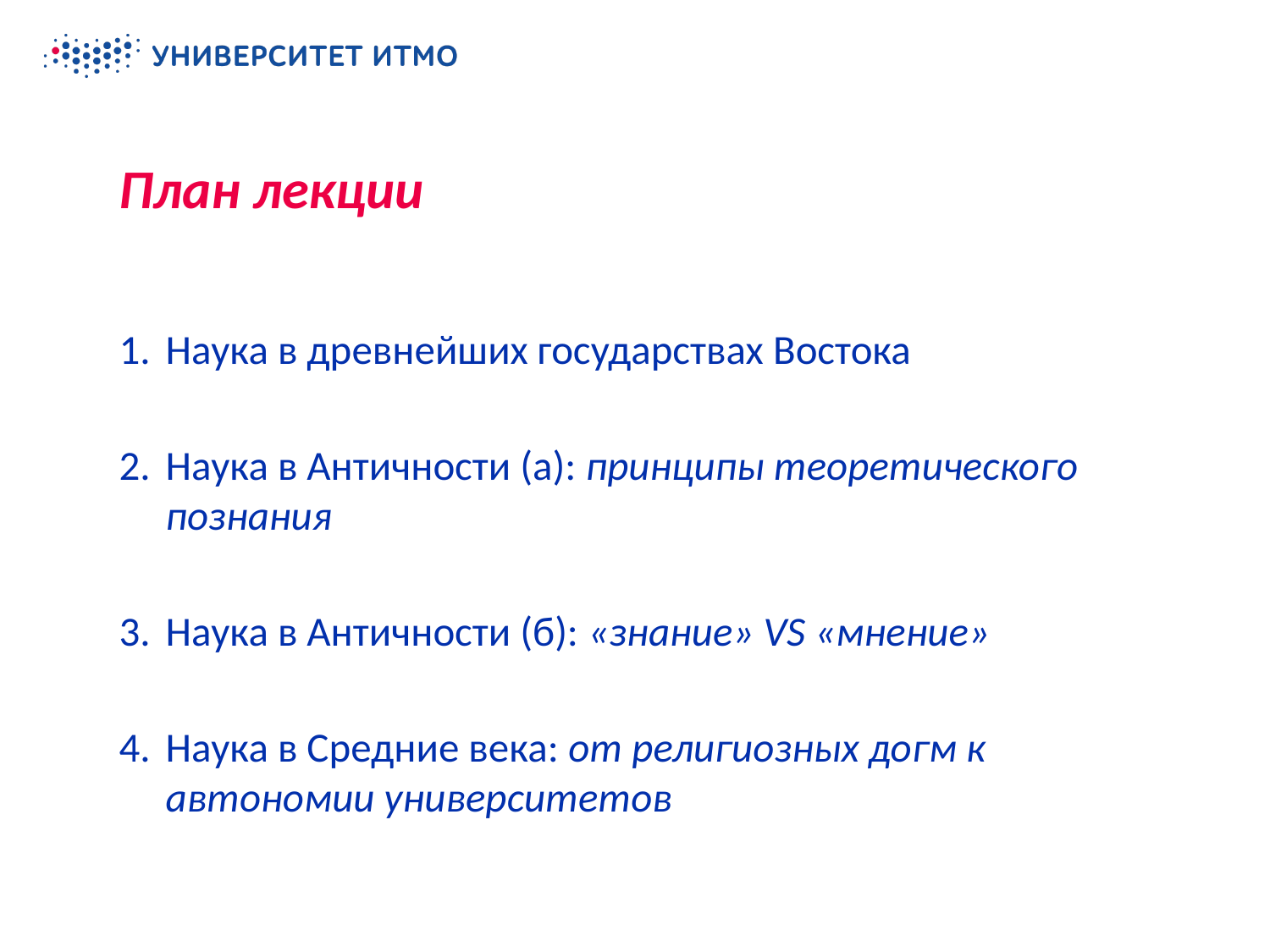

# План лекции
Наука в древнейших государствах Востока

Наука в Античности (а): принципы теоретического познания

Наука в Античности (б): «знание» VS «мнение»

Наука в Средние века: от религиозных догм к автономии университетов